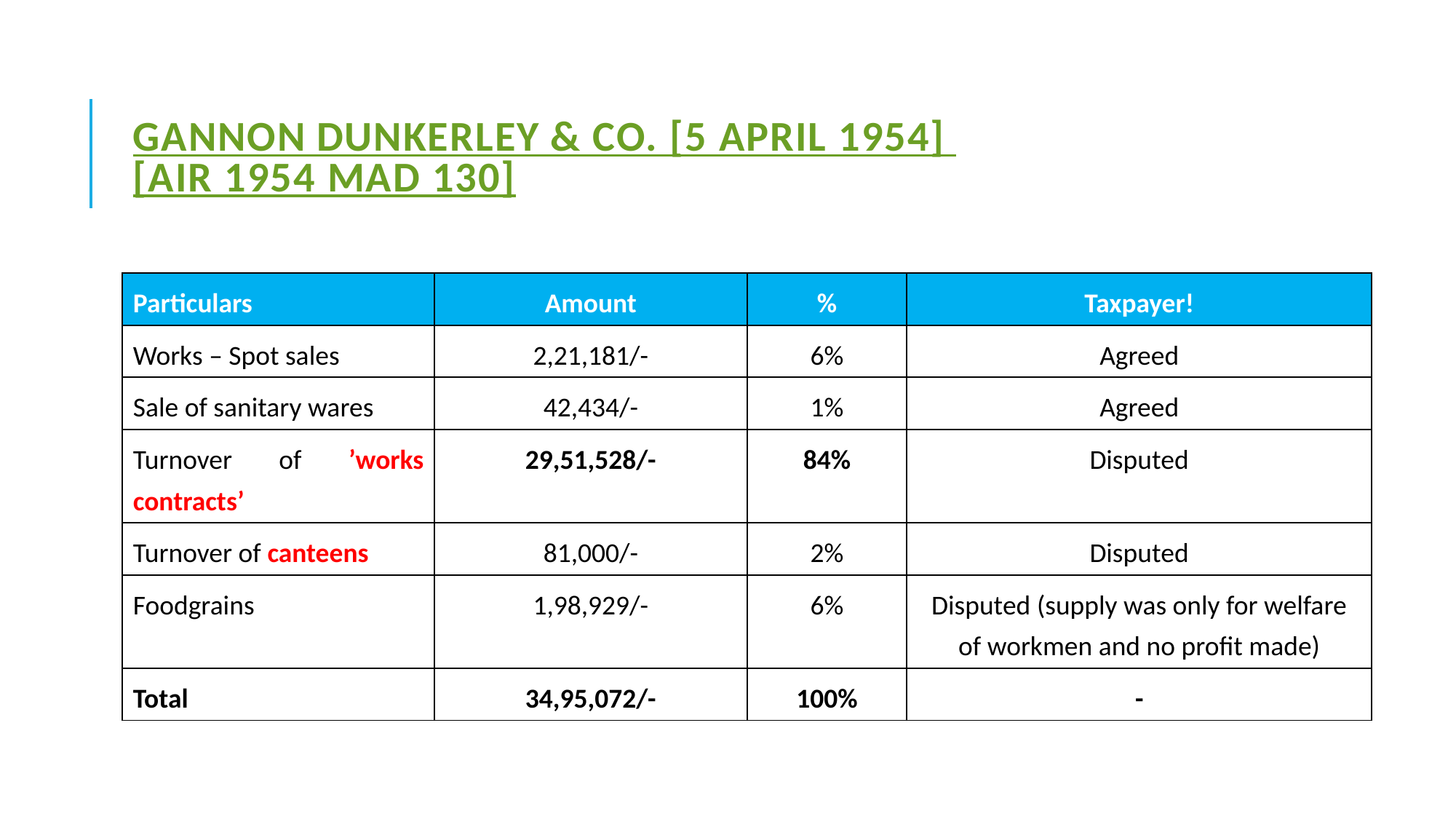

# Gannon Dunkerley & Co. [5 April 1954] [AIR 1954 Mad 130]
| Particulars | Amount | % | Taxpayer! |
| --- | --- | --- | --- |
| Works – Spot sales | 2,21,181/- | 6% | Agreed |
| Sale of sanitary wares | 42,434/- | 1% | Agreed |
| Turnover of ’works contracts’ | 29,51,528/- | 84% | Disputed |
| Turnover of canteens | 81,000/- | 2% | Disputed |
| Foodgrains | 1,98,929/- | 6% | Disputed (supply was only for welfare of workmen and no profit made) |
| Total | 34,95,072/- | 100% | - |